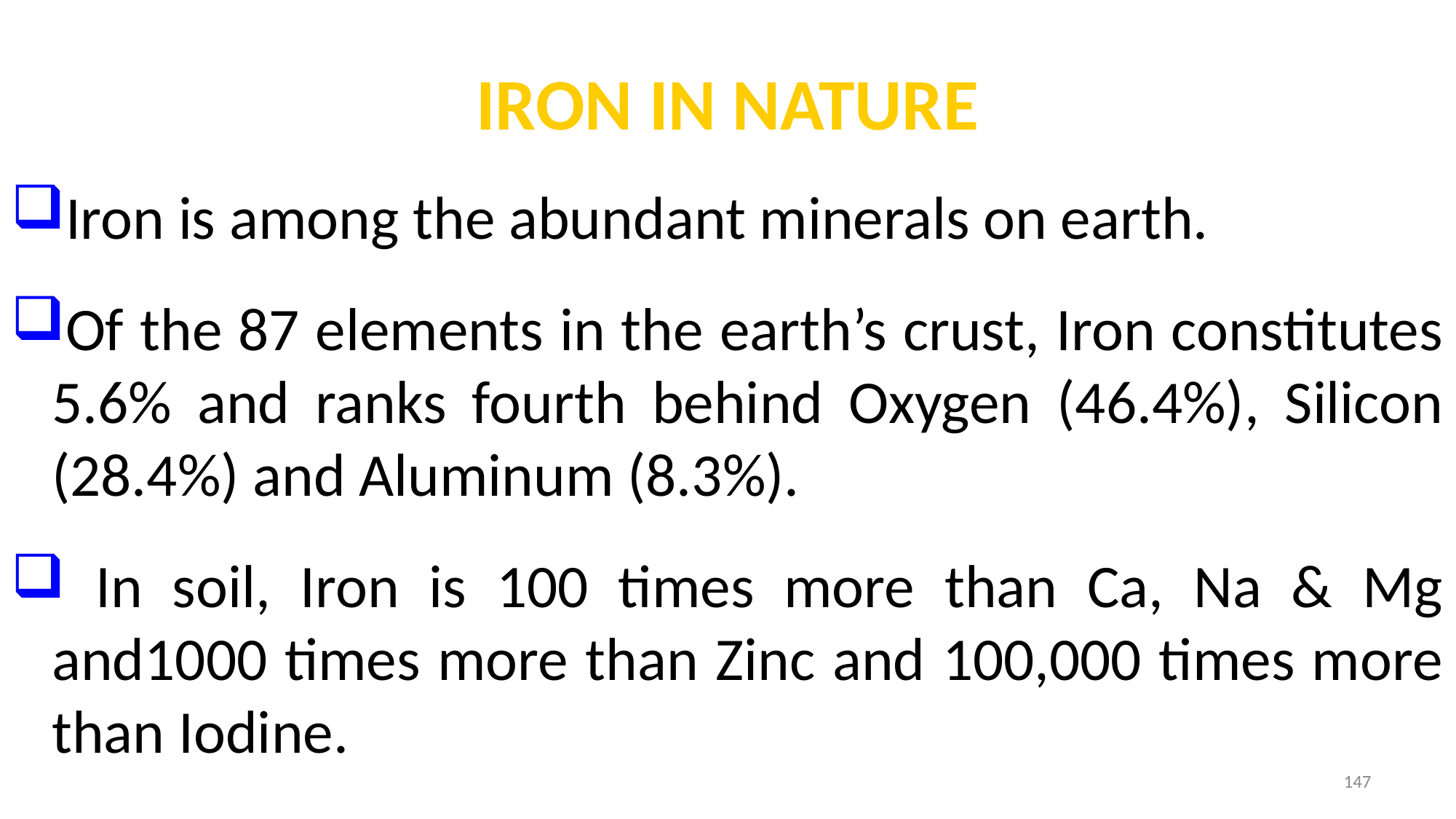

# IRON IN NATURE
Iron is among the abundant minerals on earth.

Of the 87 elements in the earth’s crust, Iron constitutes 5.6% and ranks fourth behind Oxygen (46.4%), Silicon (28.4%) and Aluminum (8.3%).

 In soil, Iron is 100 times more than Ca, Na & Mg and1000 times more than Zinc and 100,000 times more than Iodine.
147